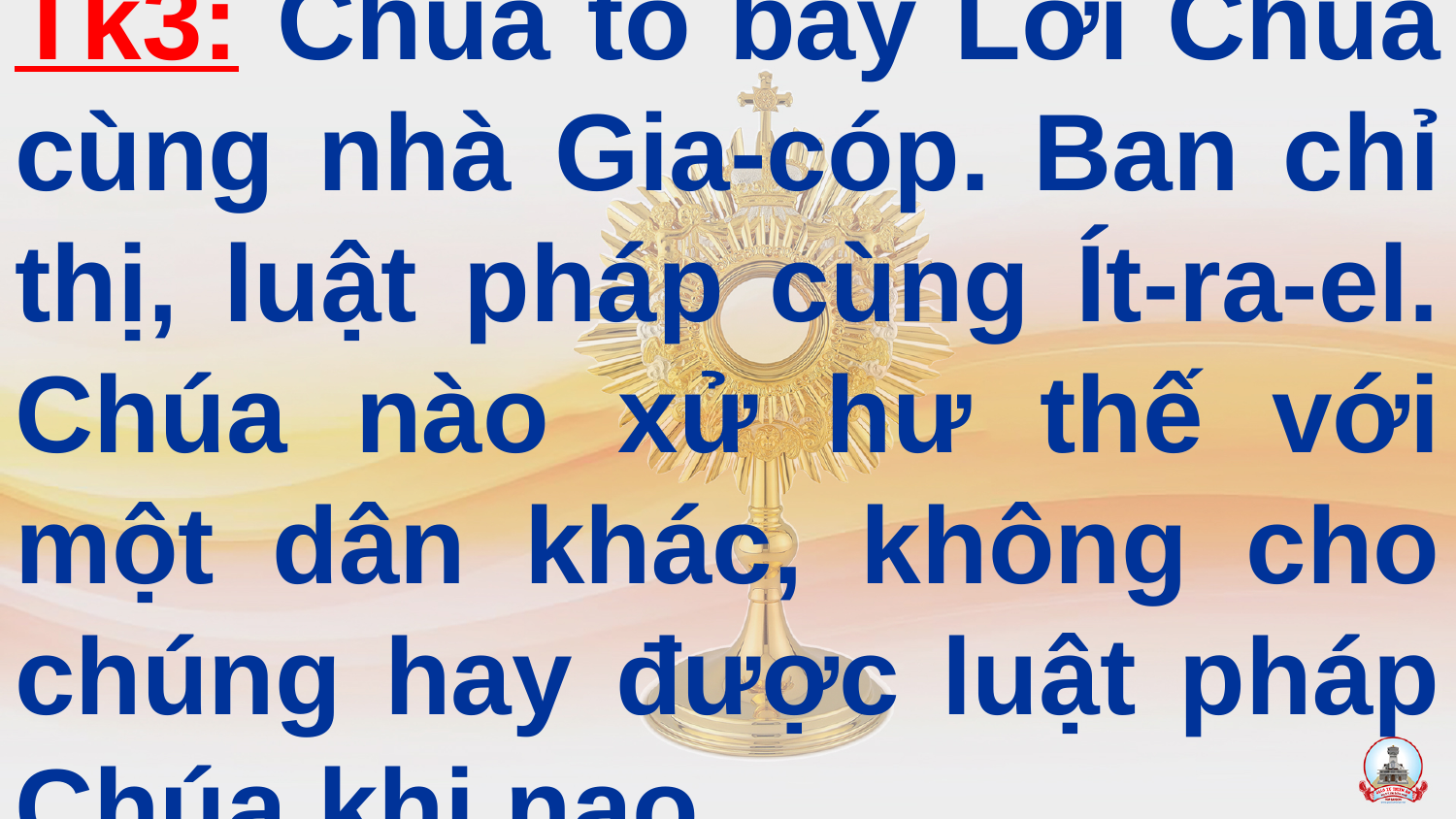

# Tk3: Chúa tỏ bày Lời Chúa cùng nhà Gia-cóp. Ban chỉ thị, luật pháp cùng Ít-ra-el. Chúa nào xử hư thế với một dân khác, không cho chúng hay được luật pháp Chúa khi nao.